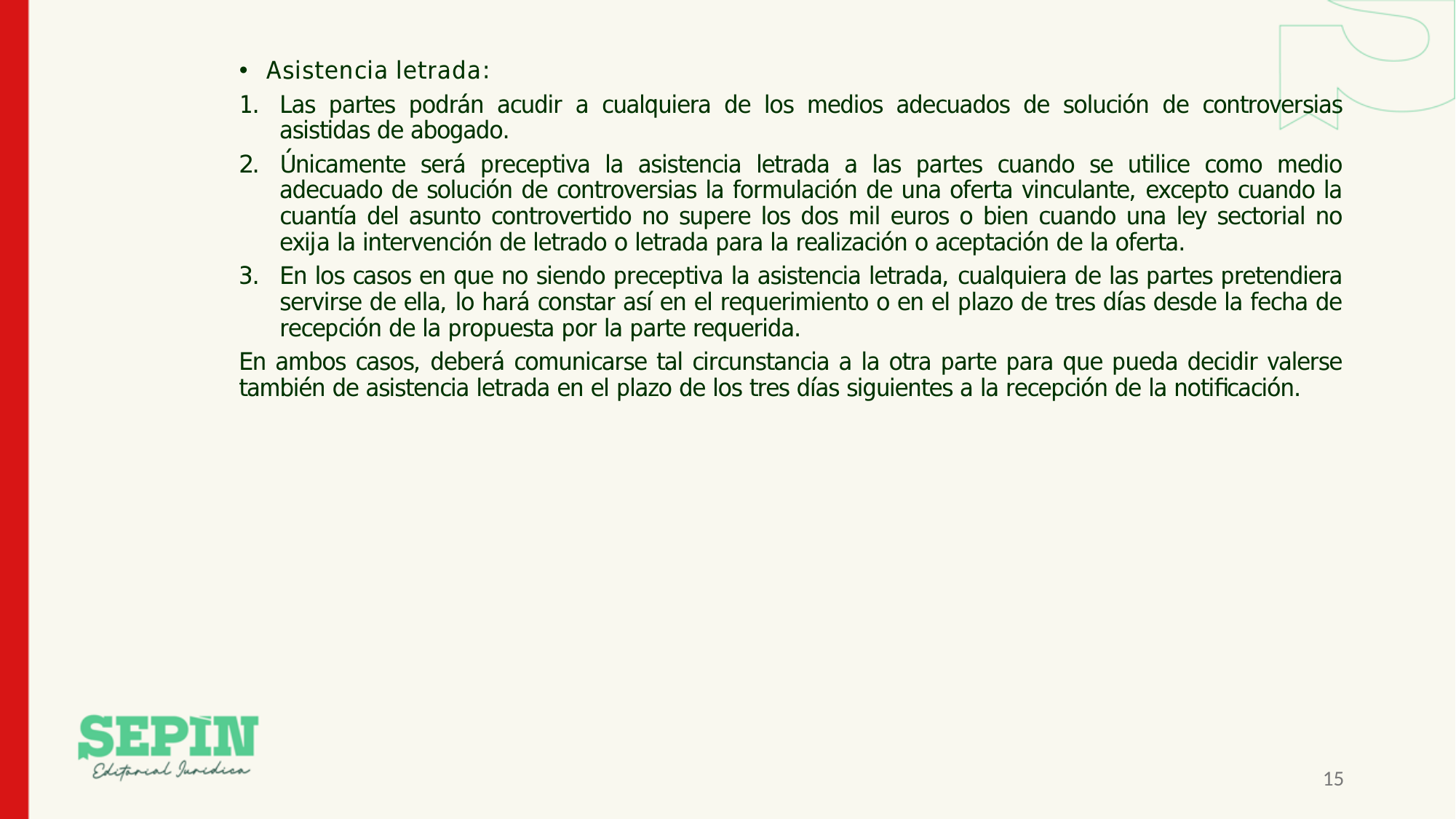

Asistencia letrada:
Las partes podrán acudir a cualquiera de los medios adecuados de solución de controversias asistidas de abogado.
Únicamente será preceptiva la asistencia letrada a las partes cuando se utilice como medio adecuado de solución de controversias la formulación de una oferta vinculante, excepto cuando la cuantía del asunto controvertido no supere los dos mil euros o bien cuando una ley sectorial no exija la intervención de letrado o letrada para la realización o aceptación de la oferta.
En los casos en que no siendo preceptiva la asistencia letrada, cualquiera de las partes pretendiera servirse de ella, lo hará constar así en el requerimiento o en el plazo de tres días desde la fecha de recepción de la propuesta por la parte requerida.
En ambos casos, deberá comunicarse tal circunstancia a la otra parte para que pueda decidir valerse también de asistencia letrada en el plazo de los tres días siguientes a la recepción de la notificación.

15